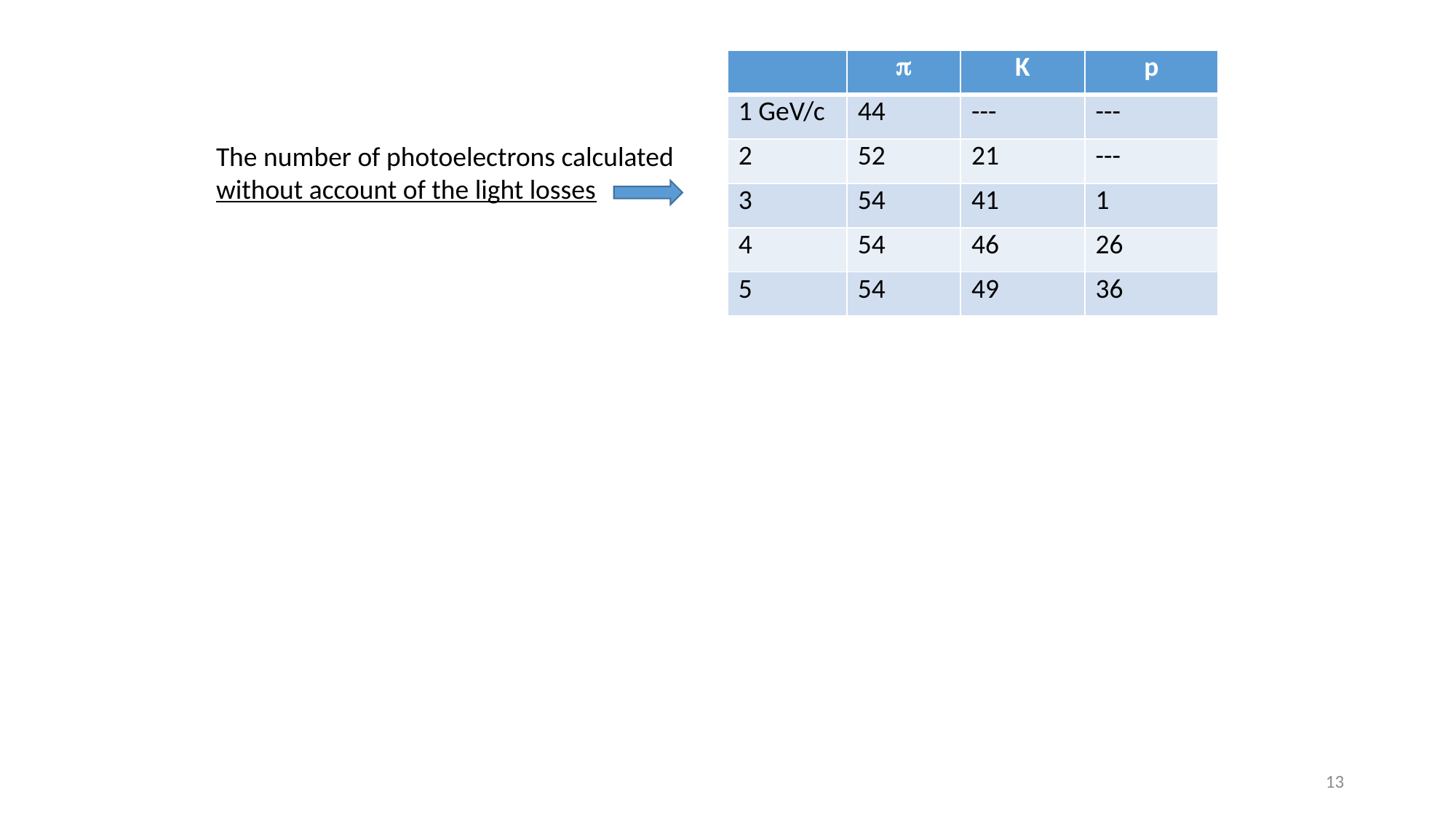

|  | π | K | p |
| --- | --- | --- | --- |
| 1 GeV/c | 44 | --- | --- |
| 2 | 52 | 21 | --- |
| 3 | 54 | 41 | 1 |
| 4 | 54 | 46 | 26 |
| 5 | 54 | 49 | 36 |
The number of photoelectrons calculated
without account of the light losses

13